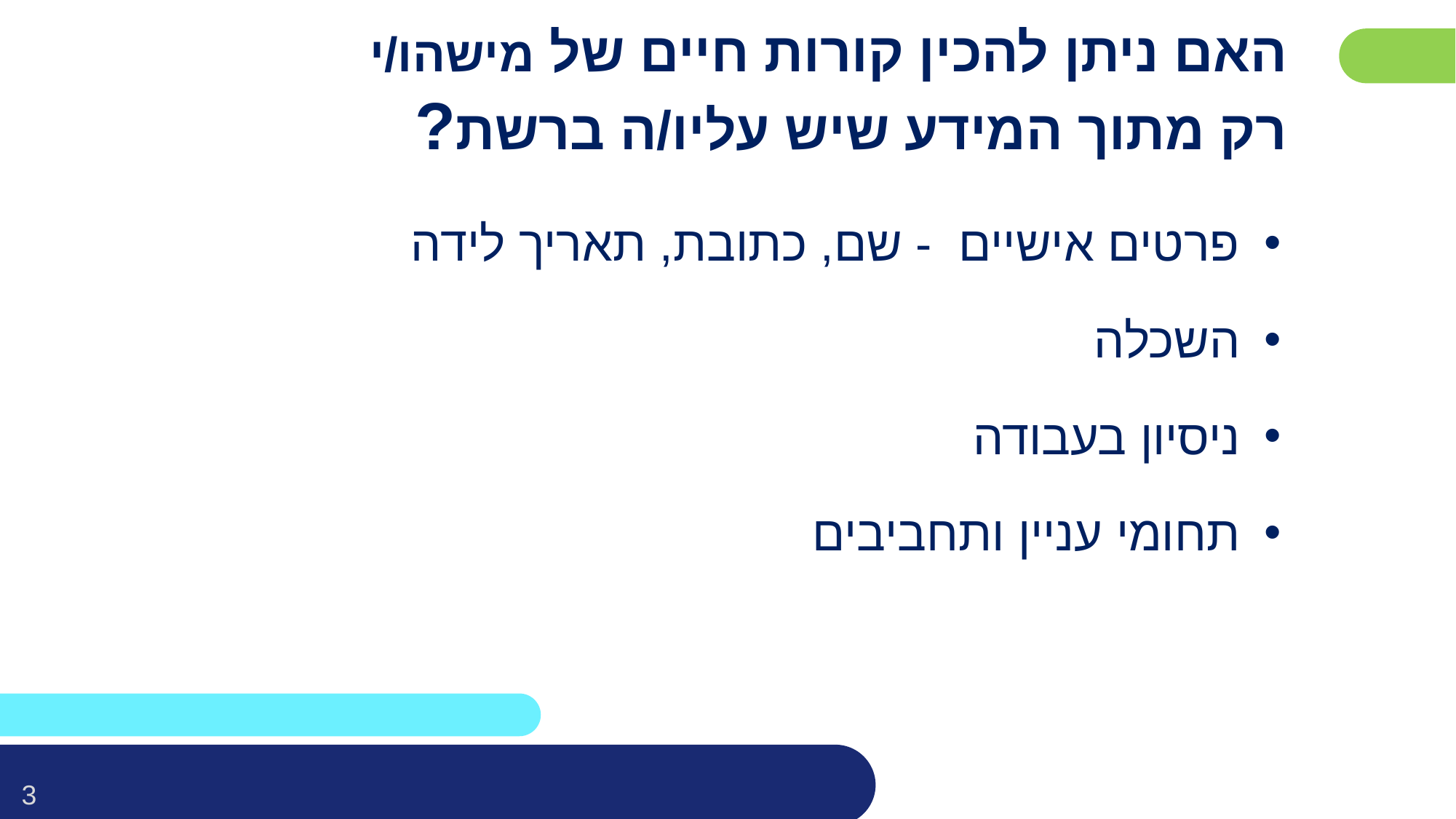

# האם ניתן להכין קורות חיים של מישהו/י רק מתוך המידע שיש עליו/ה ברשת?
פרטים אישיים  - שם, כתובת, תאריך לידה
השכלה
ניסיון בעבודה
תחומי עניין ותחביבים